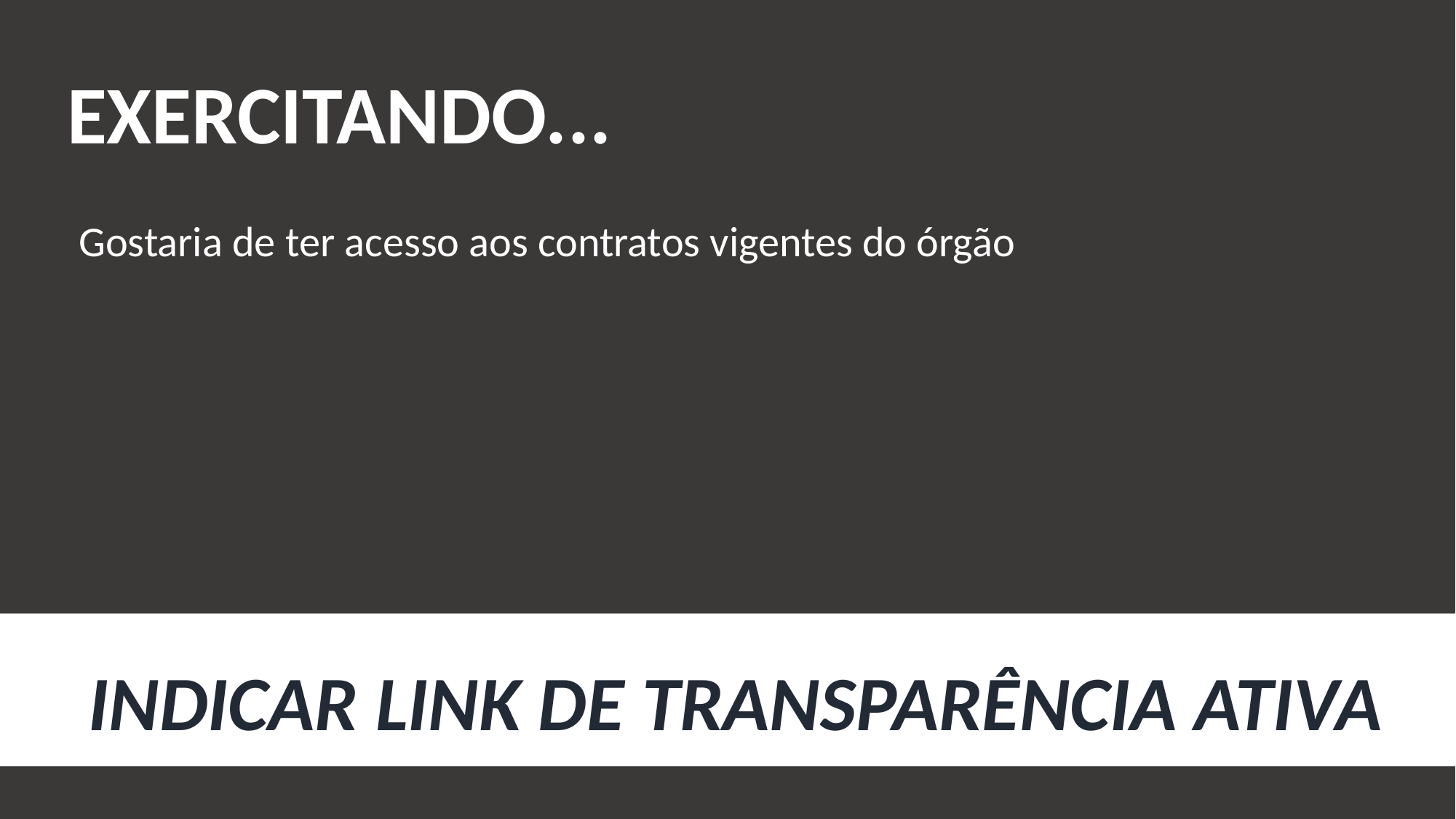

EXERCITANDO...
Gostaria de ter acesso aos contratos vigentes do órgão

INDICAR LINK DE TRANSPARÊNCIA ATIVA